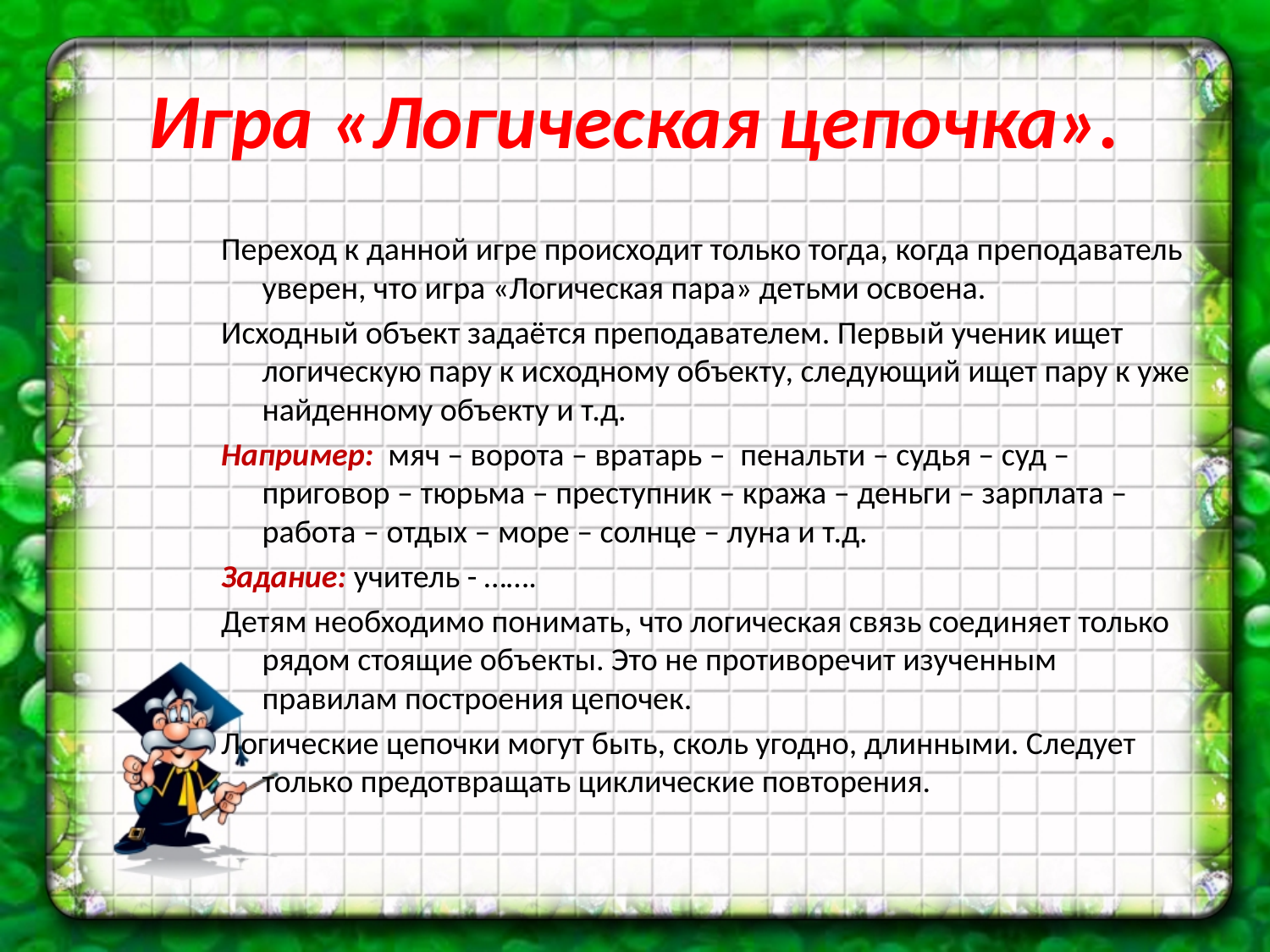

# Игра «Логическая цепочка».
Переход к данной игре происходит только тогда, когда преподаватель уверен, что игра «Логическая пара» детьми освоена.
Исходный объект задаётся преподавателем. Первый ученик ищет логическую пару к исходному объекту, следующий ищет пару к уже найденному объекту и т.д.
Например:  мяч – ворота – вратарь –  пенальти – судья – суд – приговор – тюрьма – преступник – кража – деньги – зарплата – работа – отдых – море – солнце – луна и т.д.
Задание: учитель - …….
Детям необходимо понимать, что логическая связь соединяет только рядом стоящие объекты. Это не противоречит изученным правилам построения цепочек.
Логические цепочки могут быть, сколь угодно, длинными. Следует только предотвращать циклические повторения.